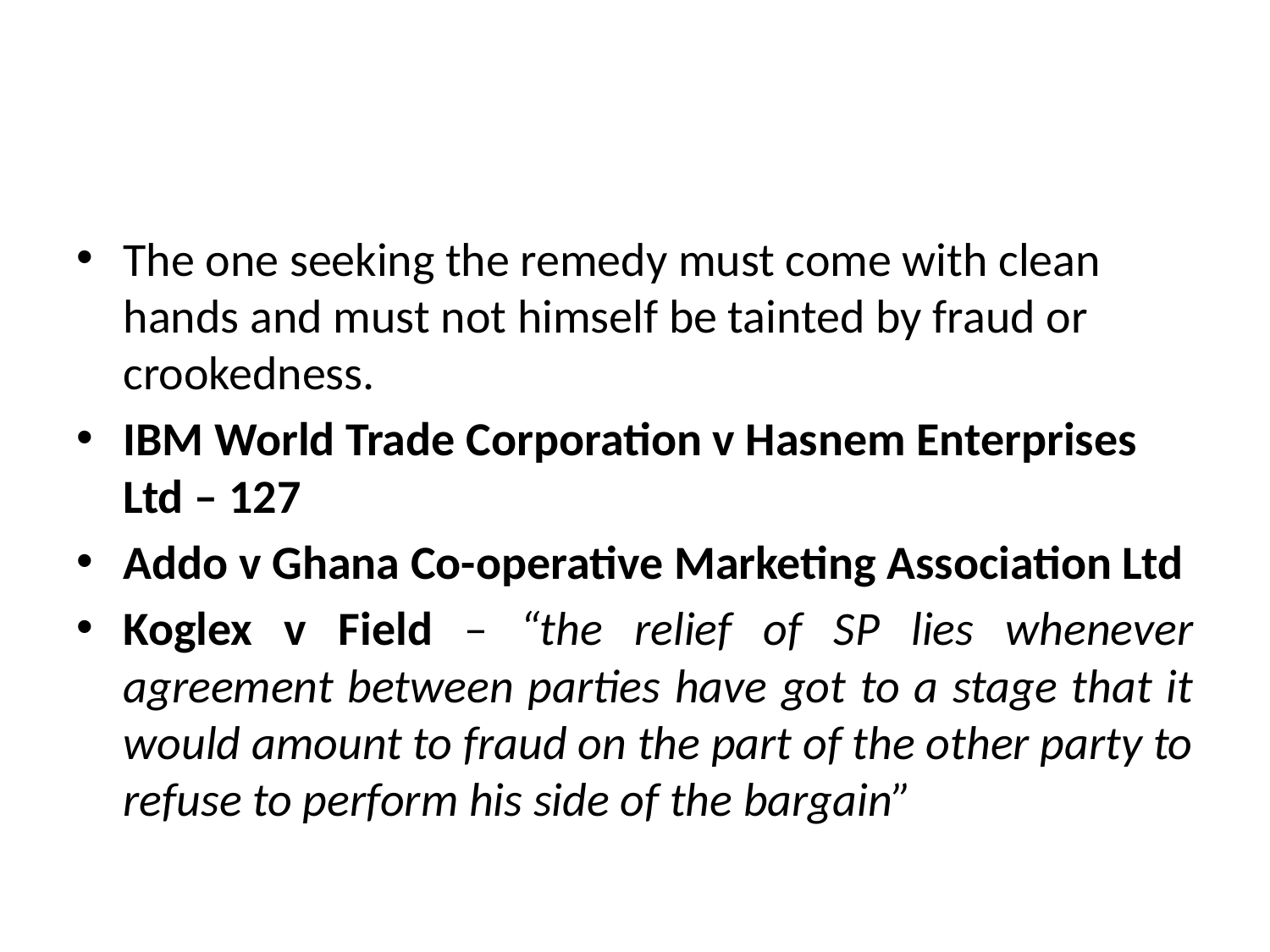

#
The one seeking the remedy must come with clean hands and must not himself be tainted by fraud or crookedness.
IBM World Trade Corporation v Hasnem Enterprises Ltd – 127
Addo v Ghana Co-operative Marketing Association Ltd
Koglex v Field – “the relief of SP lies whenever agreement between parties have got to a stage that it would amount to fraud on the part of the other party to refuse to perform his side of the bargain”